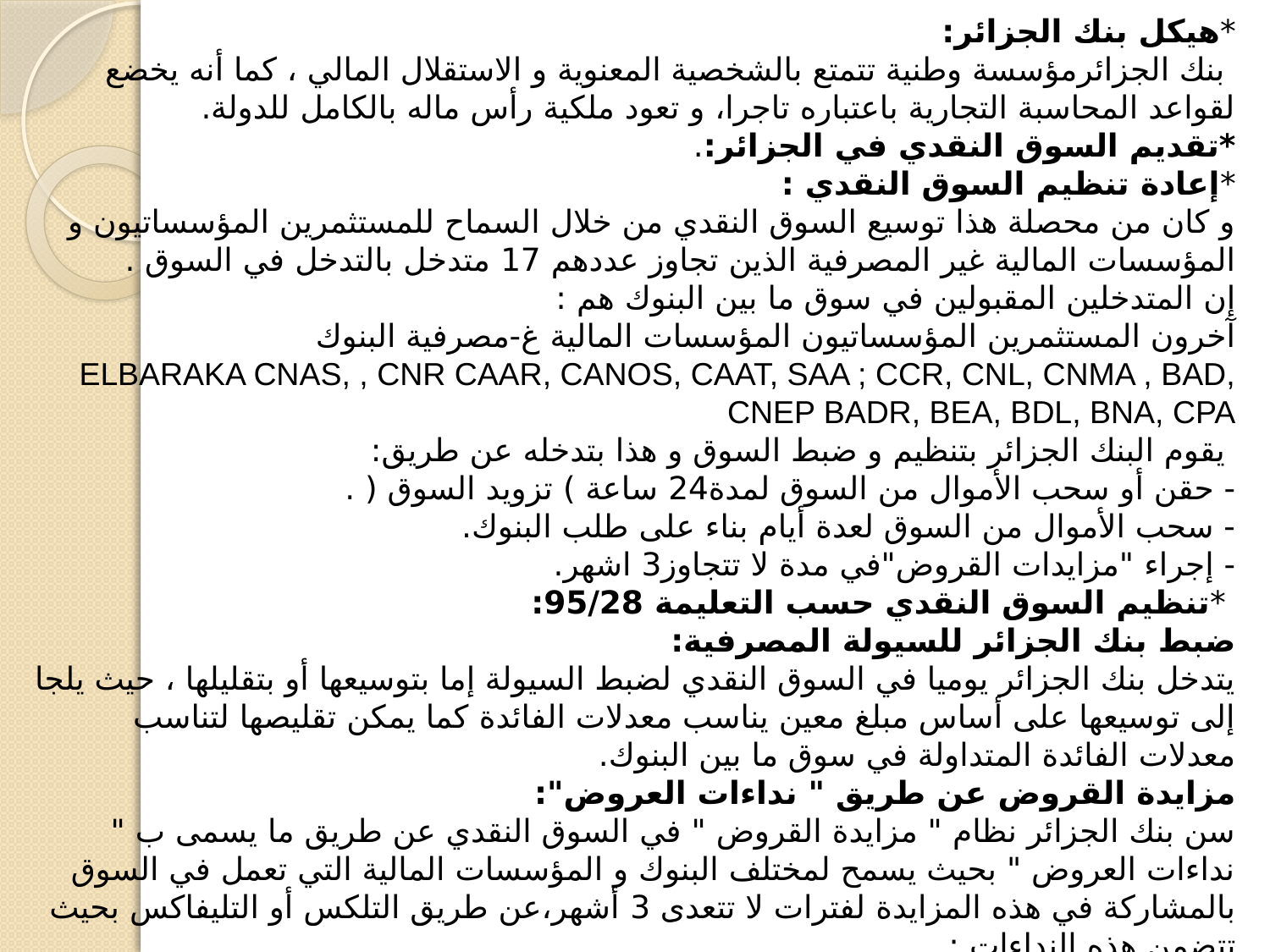

*هيكل بنك الجزائر:
 بنك الجزائرمؤسسة وطنية تتمتع بالشخصية المعنوية و الاستقلال المالي ، كما أنه يخضع لقواعد المحاسبة التجارية باعتباره تاجرا، و تعود ملكية رأس ماله بالكامل للدولة.
*تقديم السوق النقدي في الجزائر:.
*إعادة تنظيم السوق النقدي :
و كان من محصلة هذا توسيع السوق النقدي من خلال السماح للمستثمرين المؤسساتيون و المؤسسات المالية غير المصرفية الذين تجاوز عددهم 17 متدخل بالتدخل في السوق .
إن المتدخلين المقبولين في سوق ما بين البنوك هم :
آخرون المستثمرين المؤسساتيون المؤسسات المالية غ-مصرفية البنوك
ELBARAKA CNAS, , CNR CAAR, CANOS, CAAT, SAA ; CCR, CNL, CNMA , BAD, CNEP BADR, BEA, BDL, BNA, CPA
 يقوم البنك الجزائر بتنظيم و ضبط السوق و هذا بتدخله عن طريق:
- حقن أو سحب الأموال من السوق لمدة24 ساعة ) تزويد السوق ( .
- سحب الأموال من السوق لعدة أيام بناء على طلب البنوك.
- إجراء "مزايدات القروض"في مدة لا تتجاوز3 اشهر.
 *تنظيم السوق النقدي حسب التعليمة 95/28:
ضبط بنك الجزائر للسيولة المصرفية:
يتدخل بنك الجزائر يوميا في السوق النقدي لضبط السيولة إما بتوسيعها أو بتقليلها ، حيث يلجا إلى توسيعها على أساس مبلغ معين يناسب معدلات الفائدة كما يمكن تقليصها لتناسب معدلات الفائدة المتداولة في سوق ما بين البنوك.
مزايدة القروض عن طريق " نداءات العروض":
سن بنك الجزائر نظام " مزايدة القروض " في السوق النقدي عن طريق ما يسمى ب " نداءات العروض " بحيث يسمح لمختلف البنوك و المؤسسات المالية التي تعمل في السوق بالمشاركة في هذه المزايدة لفترات لا تتعدى 3 أشهر،عن طريق التلكس أو التليفاكس بحيث تتضمن هذه النداءات :
- معدل الفائدة المستهدف .
- مختلف السندات المؤهلة . -تاريخ قيمة العملية . – الساعة المحددة لتقديم العروض ..